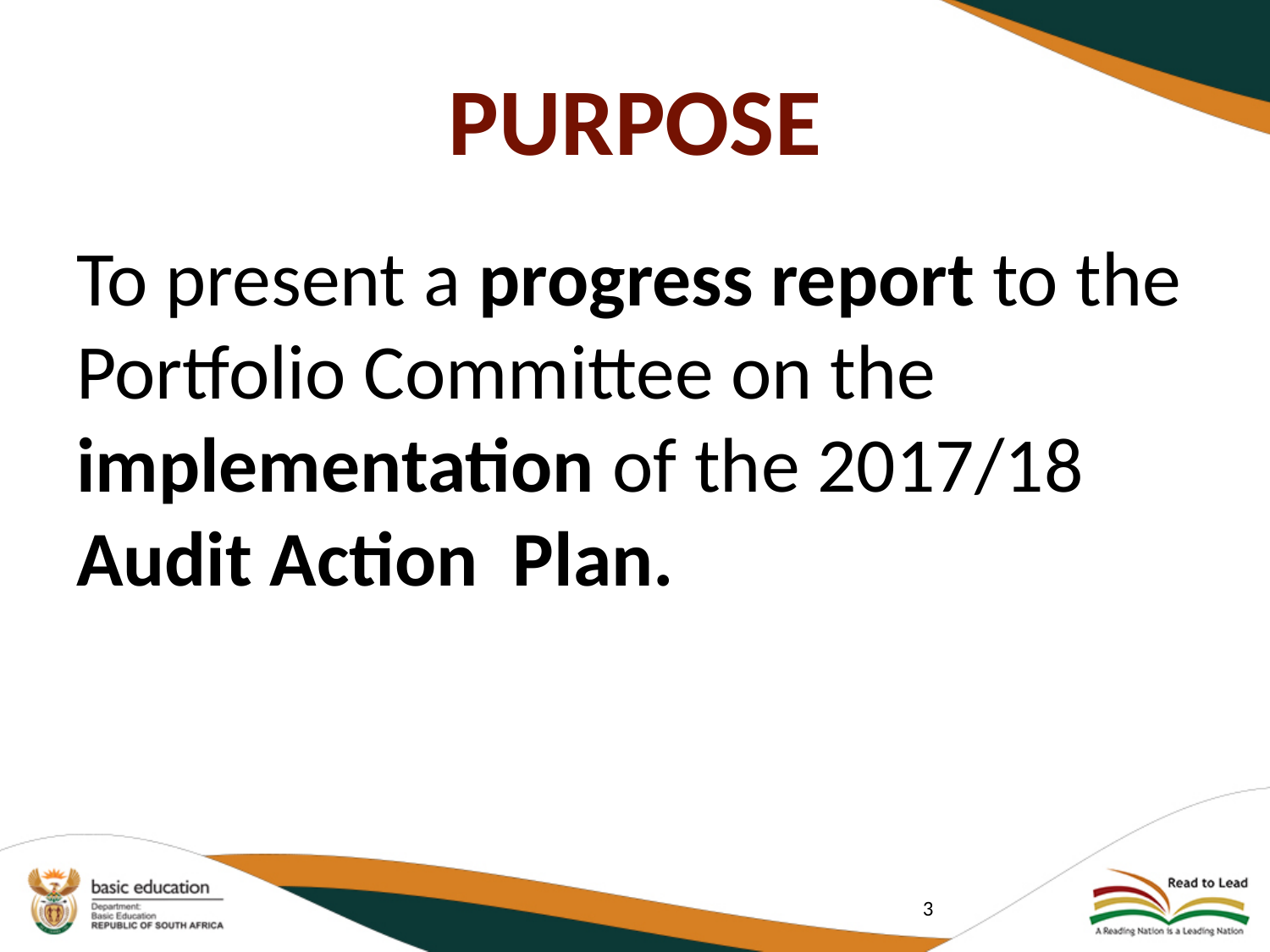

# PURPOSE
To present a progress report to the Portfolio Committee on the implementation of the 2017/18 Audit Action  Plan.
3